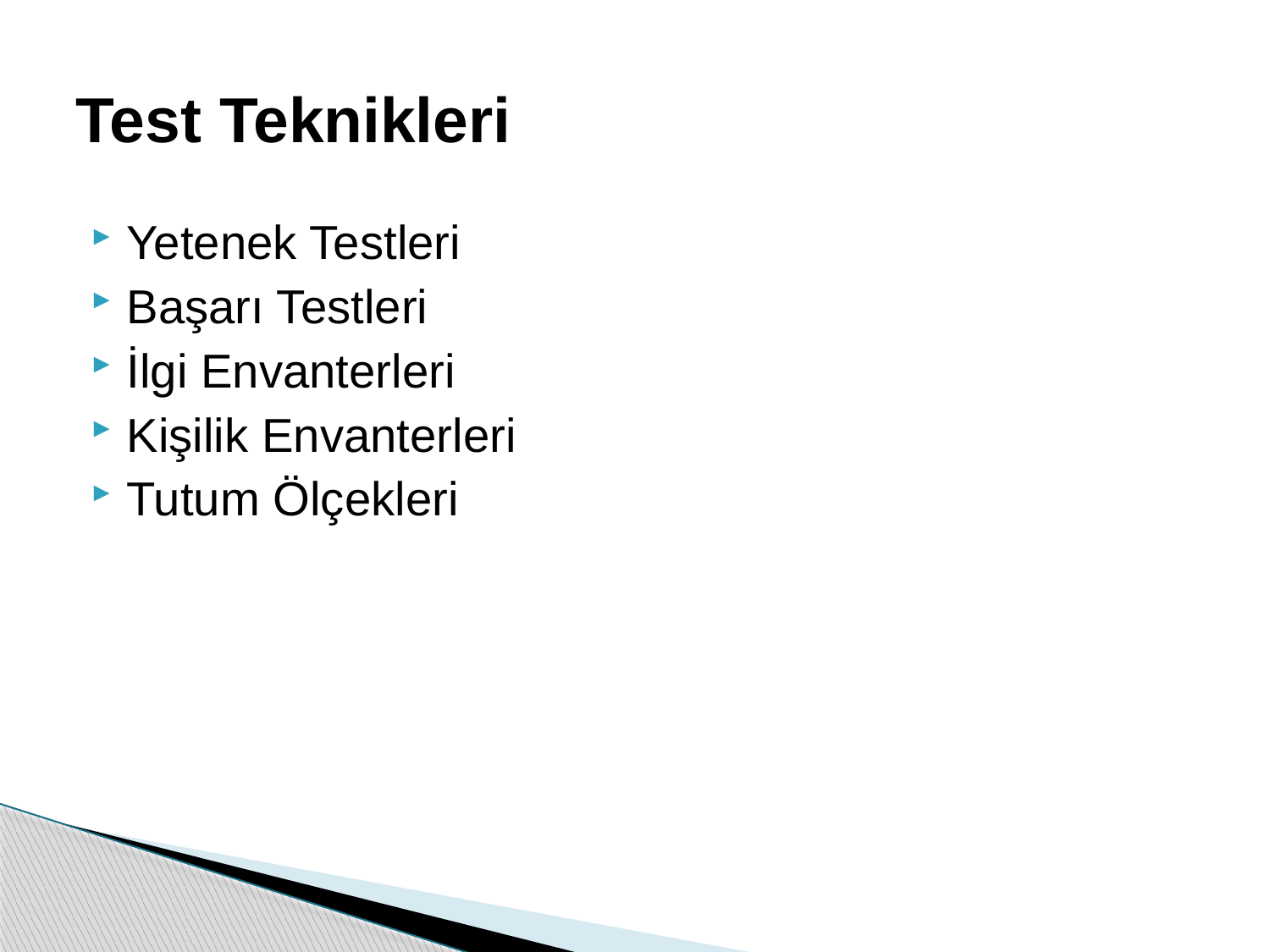

# Test Teknikleri
Yetenek Testleri
Başarı Testleri
İlgi Envanterleri
Kişilik Envanterleri
Tutum Ölçekleri